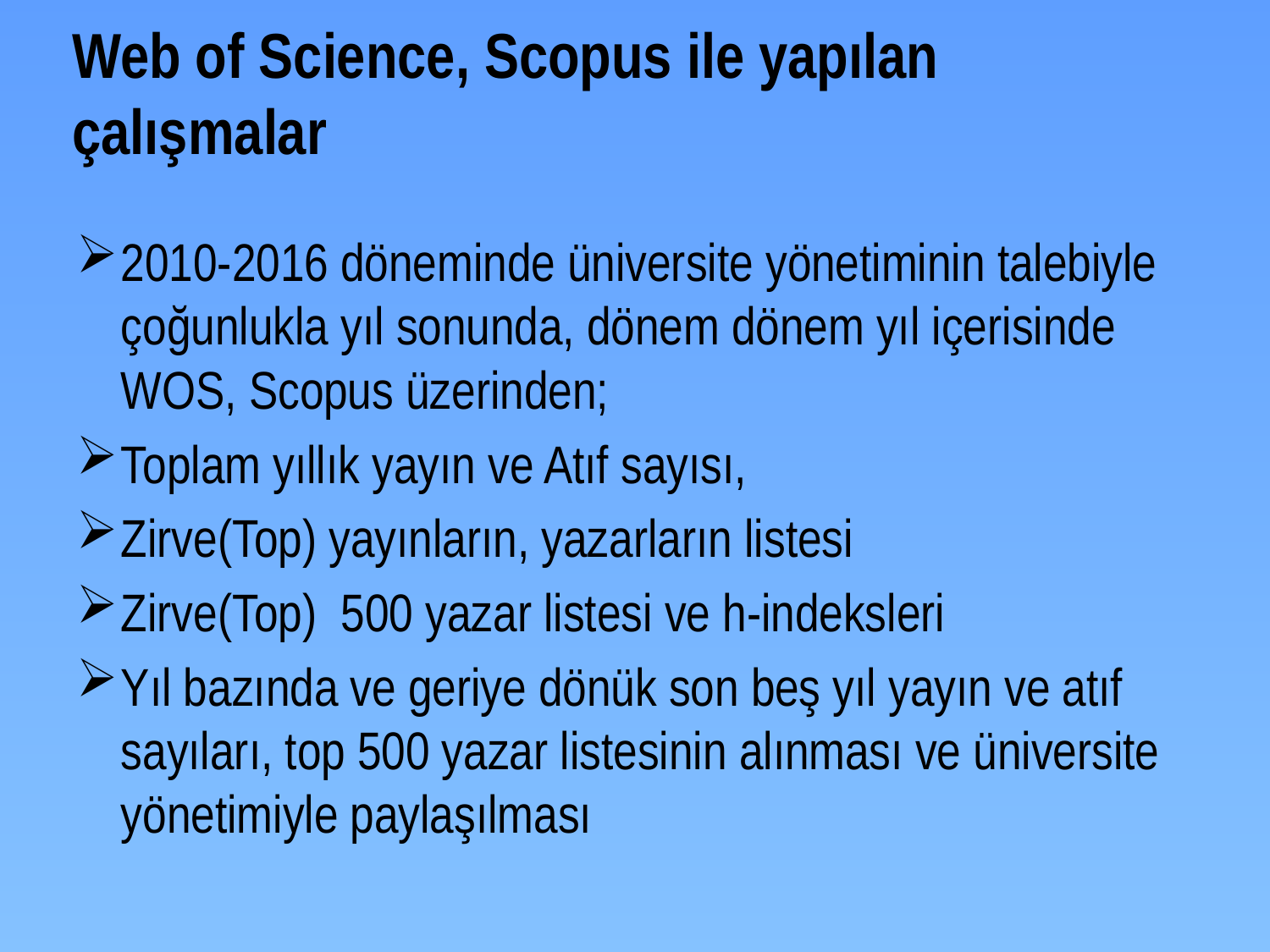

# Web of Science, Scopus ile yapılan çalışmalar
2010-2016 döneminde üniversite yönetiminin talebiyle çoğunlukla yıl sonunda, dönem dönem yıl içerisinde WOS, Scopus üzerinden;
Toplam yıllık yayın ve Atıf sayısı,
Zirve(Top) yayınların, yazarların listesi
Zirve(Top)  500 yazar listesi ve h-indeksleri
Yıl bazında ve geriye dönük son beş yıl yayın ve atıf sayıları, top 500 yazar listesinin alınması ve üniversite yönetimiyle paylaşılması